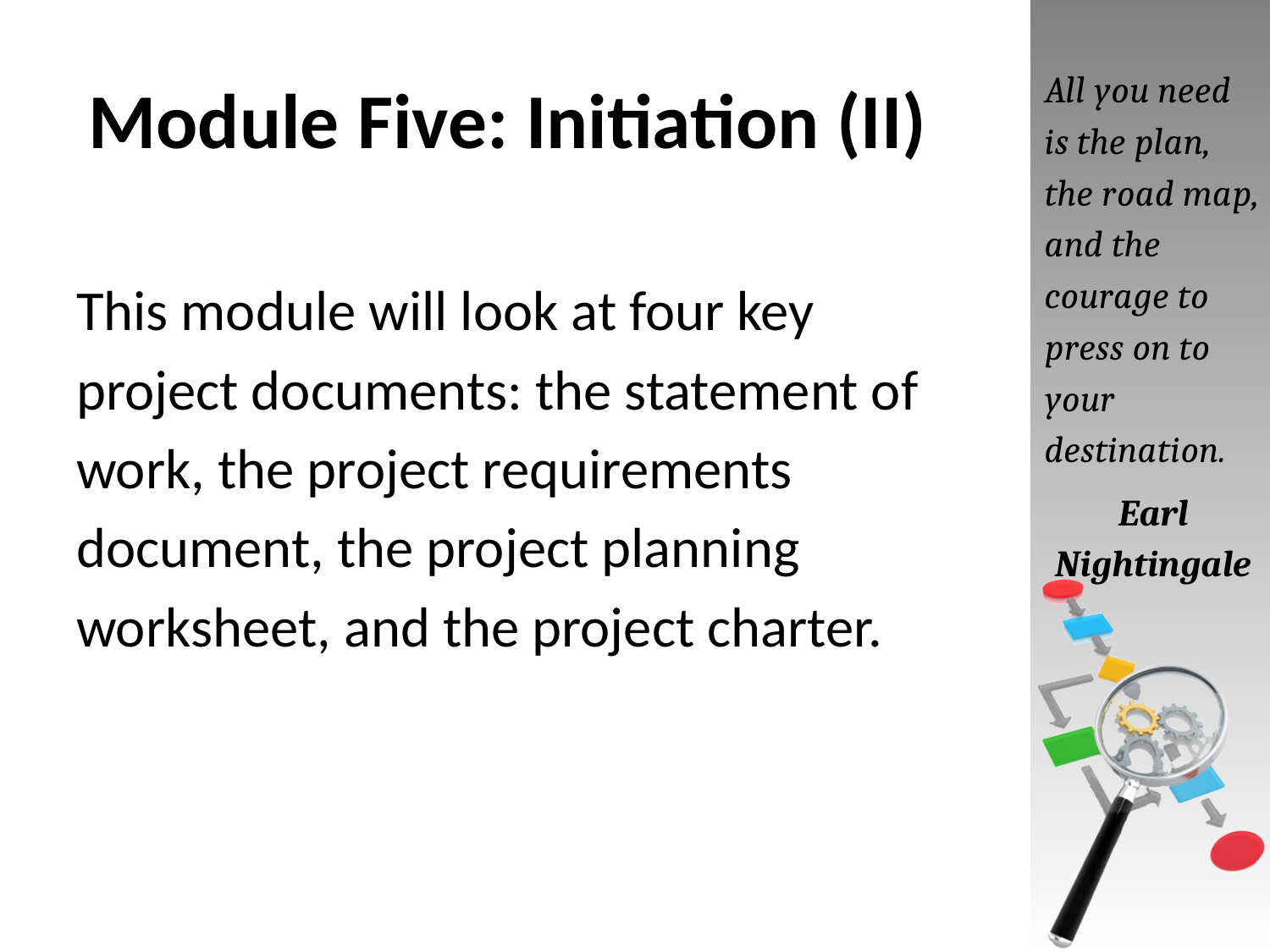

# Module Five: Initiation (II)
All you need is the plan, the road map, and the courage to press on to your destination.
Earl Nightingale
This module will look at four key
project documents: the statement of
work, the project requirements
document, the project planning
worksheet, and the project charter.